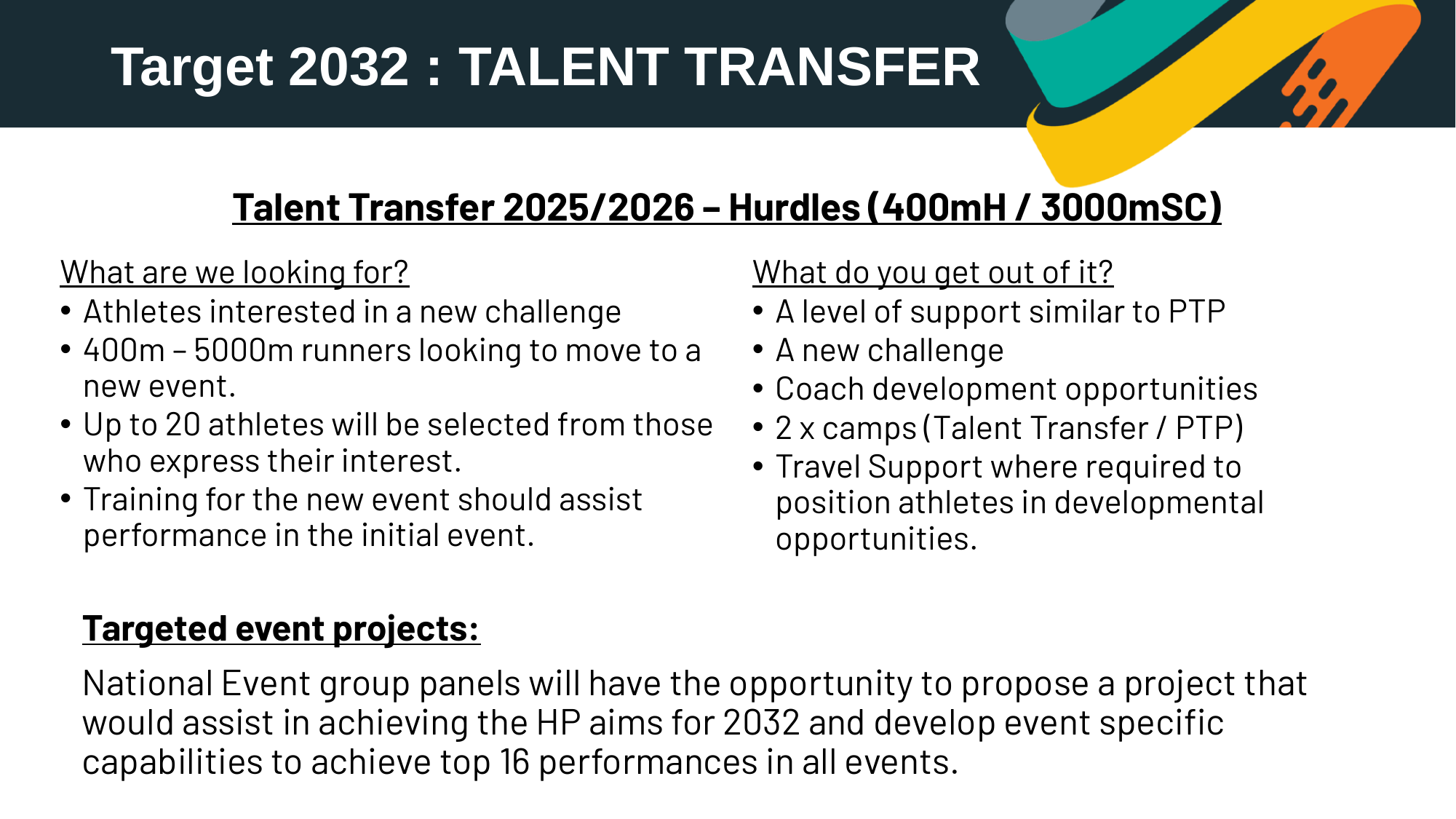

# Target 2032 : TALENT TRANSFER
Talent Transfer 2025/2026 – Hurdles (400mH / 3000mSC)

What are we looking for?
Athletes interested in a new challenge
400m – 5000m runners looking to move to a new event.
Up to 20 athletes will be selected from those who express their interest.
Training for the new event should assist performance in the initial event.

What do you get out of it?
A level of support similar to PTP
A new challenge
Coach development opportunities
2 x camps (Talent Transfer / PTP)
Travel Support where required to
position athletes in developmental opportunities.

Targeted event projects:
National Event group panels will have the opportunity to propose a project that would assist in achieving the HP aims for 2032 and develop event specific capabilities to achieve top 16 performances in all events.